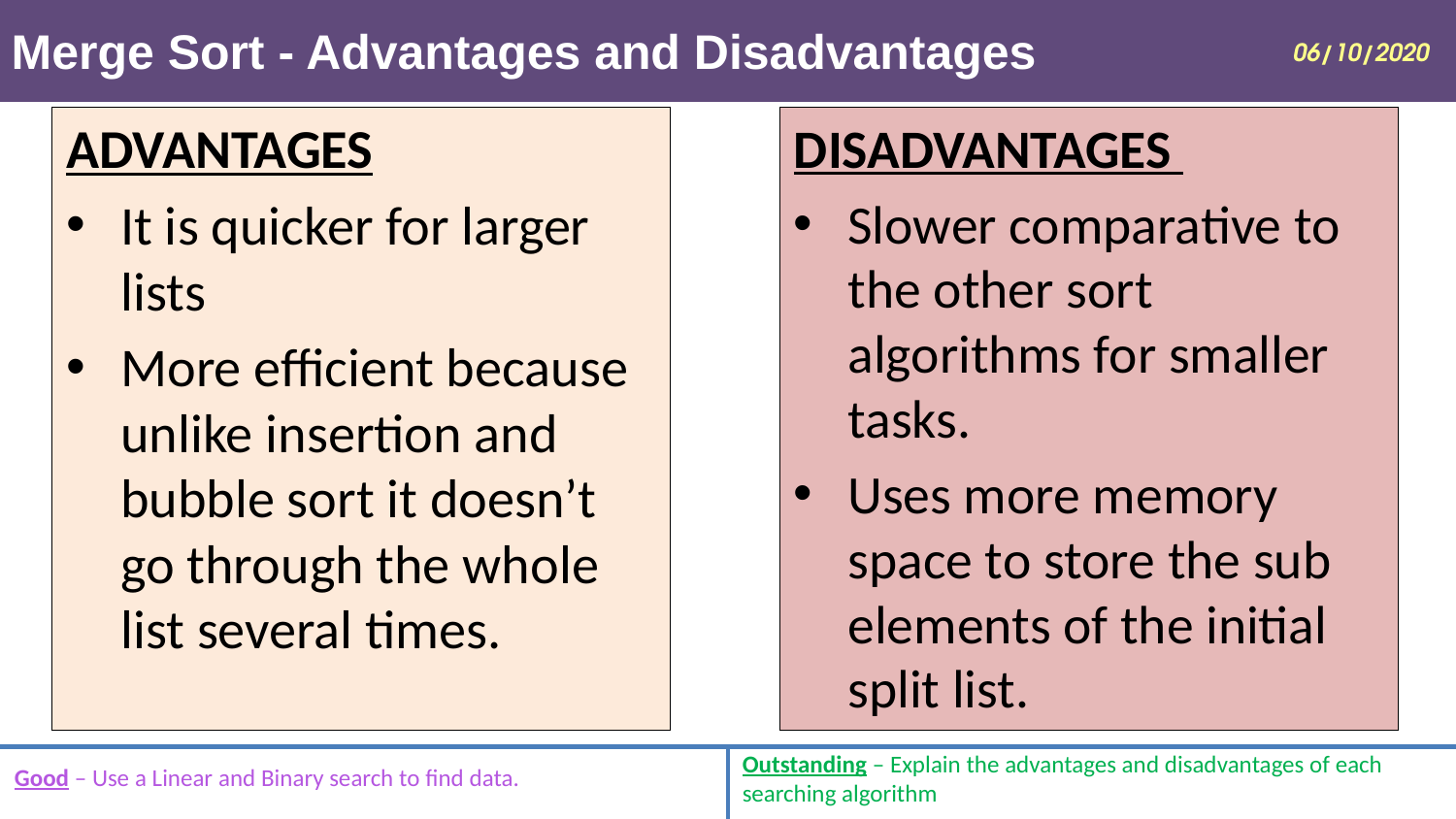

# Merge Sort - Advantages and Disadvantages
06/10/2020
ADVANTAGES
It is quicker for larger lists
More efficient because unlike insertion and bubble sort it doesn’t go through the whole list several times.

DISADVANTAGES
Slower comparative to the other sort algorithms for smaller tasks.
Uses more memory space to store the sub elements of the initial split list.